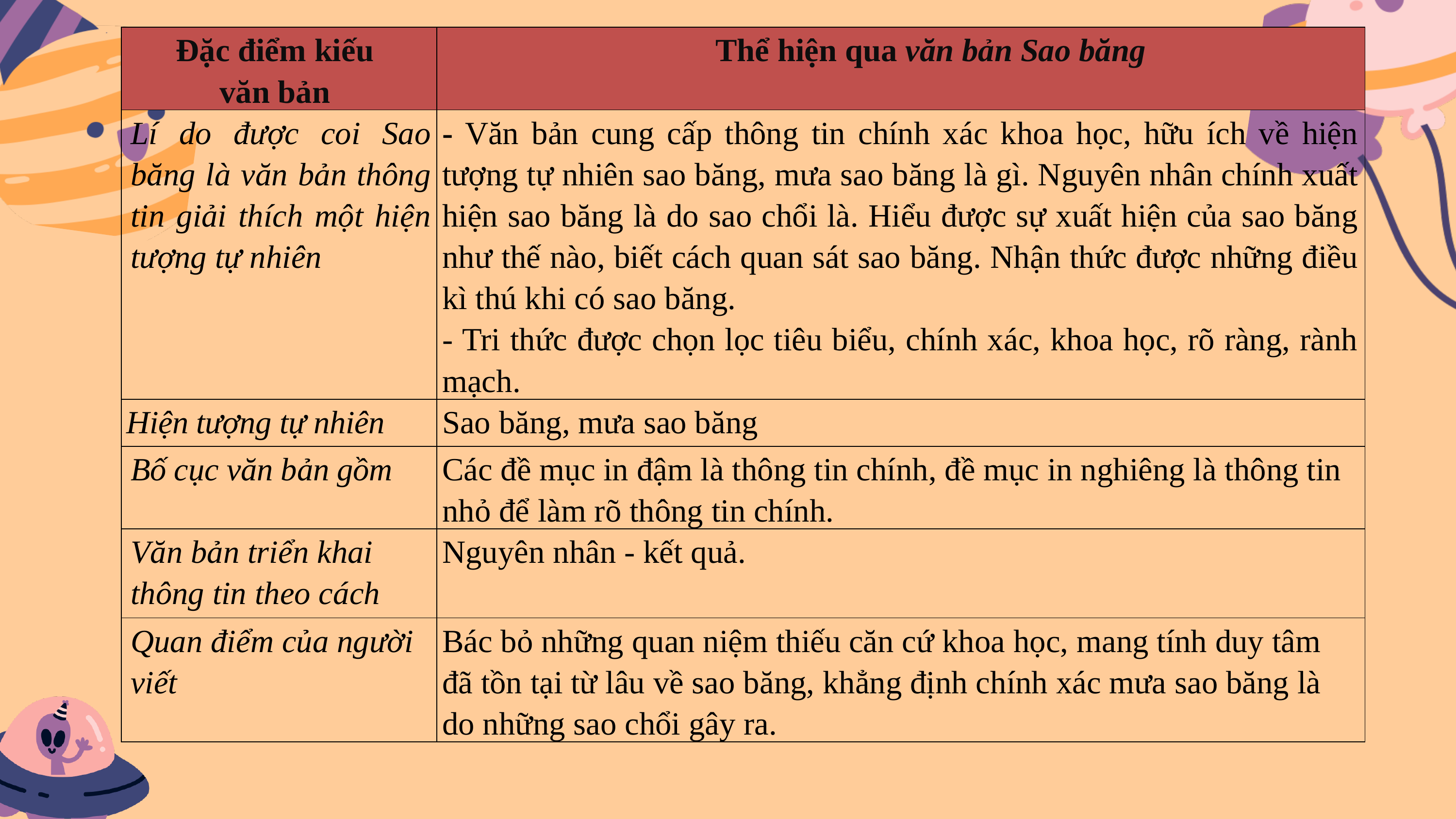

| Đặc điểm kiếu văn bản | Thể hiện qua văn bản Sao băng |
| --- | --- |
| Lí do được coi Sao băng là văn bản thông tin giải thích một hiện tượng tự nhiên | - Văn bản cung cấp thông tin chính xác khoa học, hữu ích về hiện tượng tự nhiên sao băng, mưa sao băng là gì. Nguyên nhân chính xuất hiện sao băng là do sao chổi là. Hiểu được sự xuất hiện của sao băng như thế nào, biết cách quan sát sao băng. Nhận thức được những điều kì thú khi có sao băng. - Tri thức được chọn lọc tiêu biểu, chính xác, khoa học, rõ ràng, rành mạch. |
| Hiện tượng tự nhiên | Sao băng, mưa sao băng |
| Bố cục văn bản gồm | Các đề mục in đậm là thông tin chính, đề mục in nghiêng là thông tin nhỏ để làm rõ thông tin chính. |
| Văn bản triển khai thông tin theo cách | Nguyên nhân - kết quả. |
| Quan điểm của người viết | Bác bỏ những quan niệm thiếu căn cứ khoa học, mang tính duy tâm đã tồn tại từ lâu về sao băng, khẳng định chính xác mưa sao băng là do những sao chổi gây ra. |